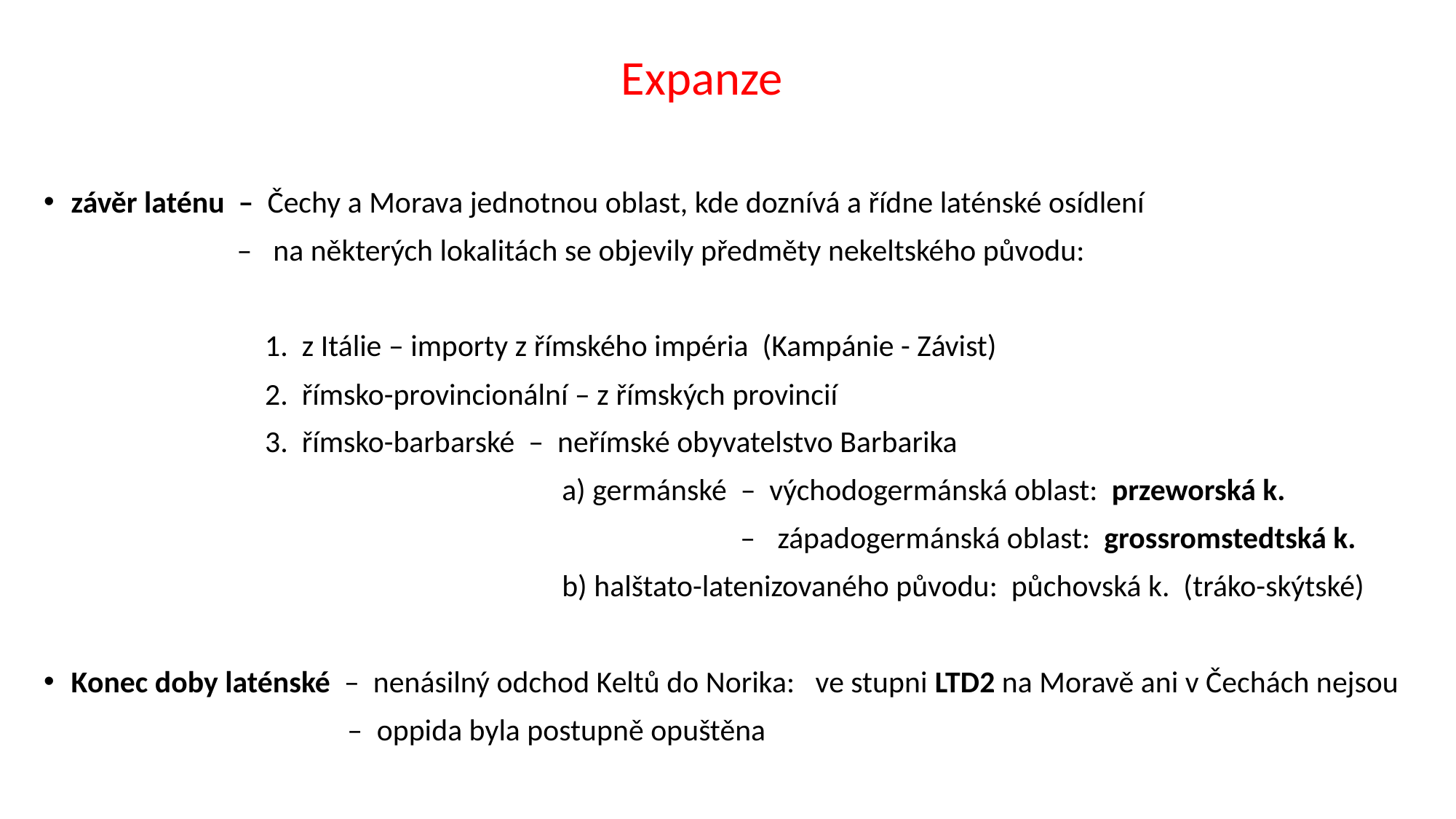

# Expanze
závěr laténu  –  Čechy a Morava jednotnou oblast, kde doznívá a řídne laténské osídlení
                            –   na některých lokalitách se objevily předměty nekeltského původu:

                                1.  z Itálie – importy z římského impéria  (Kampánie - Závist)
                                2.  římsko-provincionální – z římských provincií
                                3.  římsko-barbarské  –  neřímské obyvatelstvo Barbarika
                                                                       a) germánské  –  východogermánská oblast:  przeworská k.
                                                                                                 –   západogermánská oblast:  grossromstedtská k.
                                                                       b) halštato-latenizovaného původu:  půchovská k.  (tráko-skýtské)

Konec doby laténské  –  nenásilný odchod Keltů do Norika:   ve stupni LTD2 na Moravě ani v Čechách nejsou
                                            –  oppida byla postupně opuštěna